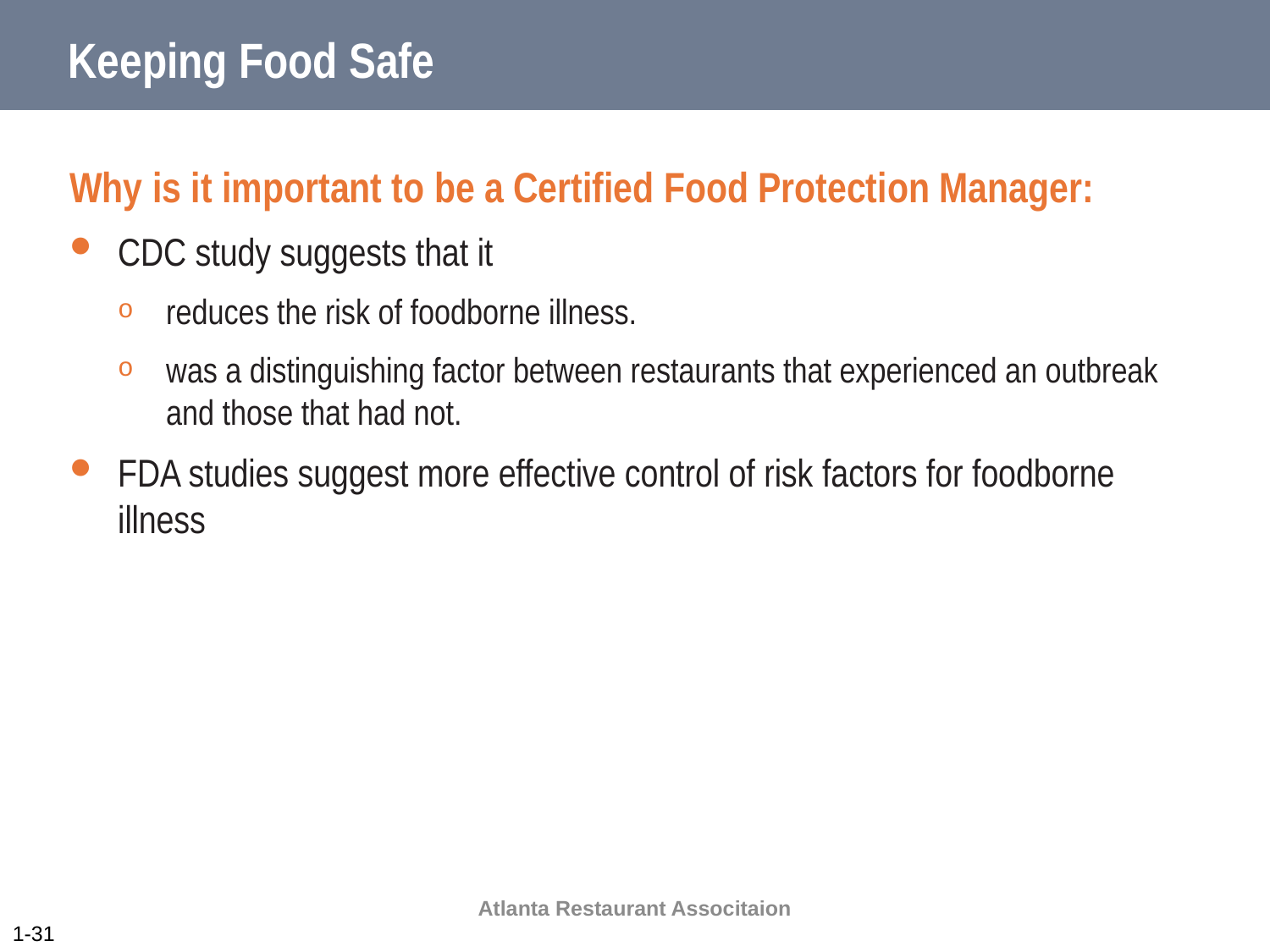

# Keeping Food Safe
Why is it important to be a Certified Food Protection Manager:
CDC study suggests that it
reduces the risk of foodborne illness.
was a distinguishing factor between restaurants that experienced an outbreak and those that had not.
FDA studies suggest more effective control of risk factors for foodborne illness
Atlanta Restaurant Associtaion
1-31